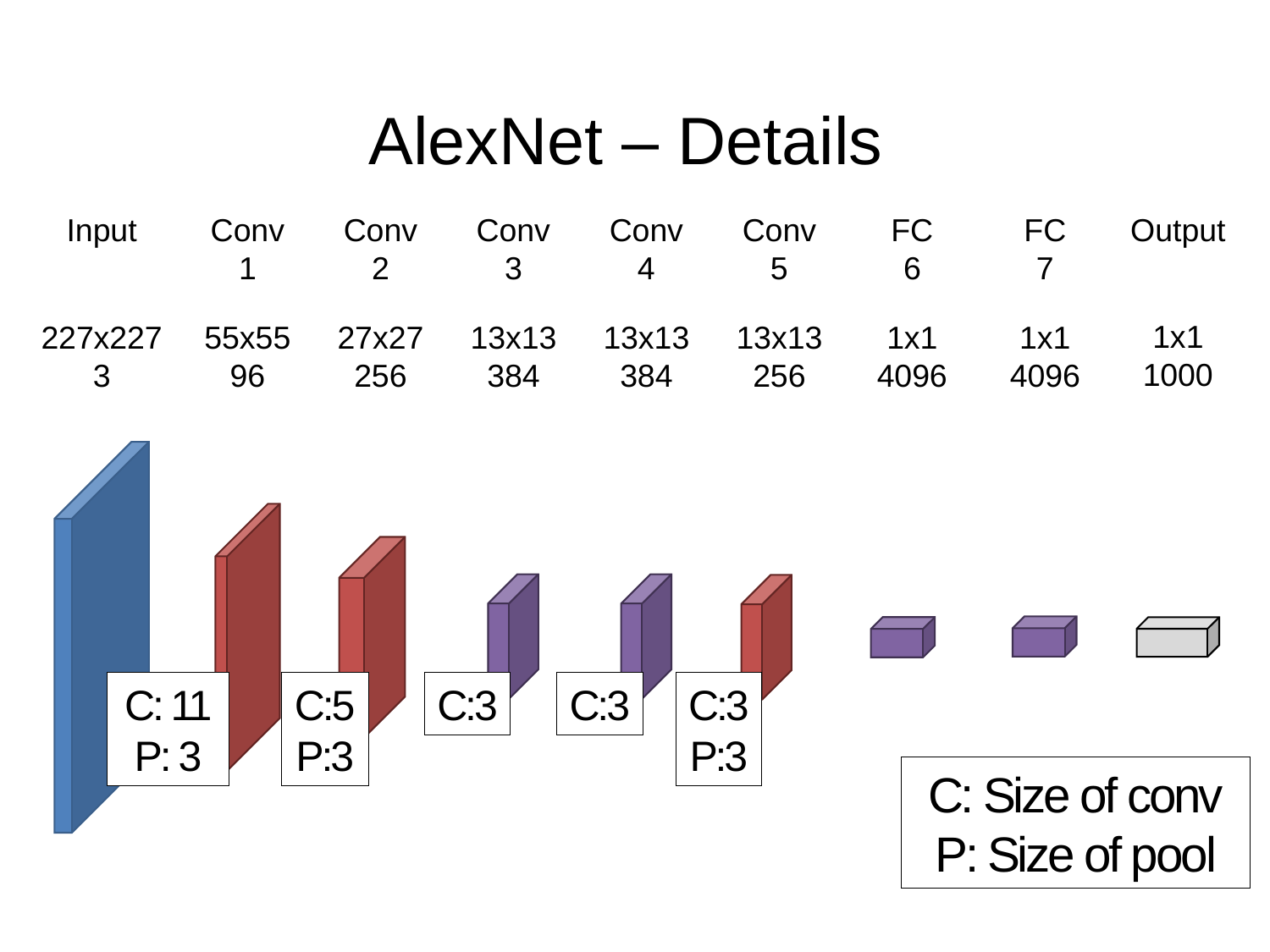

# AlexNet – Details
Input
227x2273

Conv
1
Conv
2
Conv
3
Conv
4
Conv
5
FC
6
FC
7
Output
1x1
1000

1x1
4096
1x1
4096
13x13
256
55x5596
27x27256
13x13384
13x13
384

C: 11
P: 3
C:5
P:3
C:3
C:3
C:3
P:3
C: Size of conv
P: Size of pool